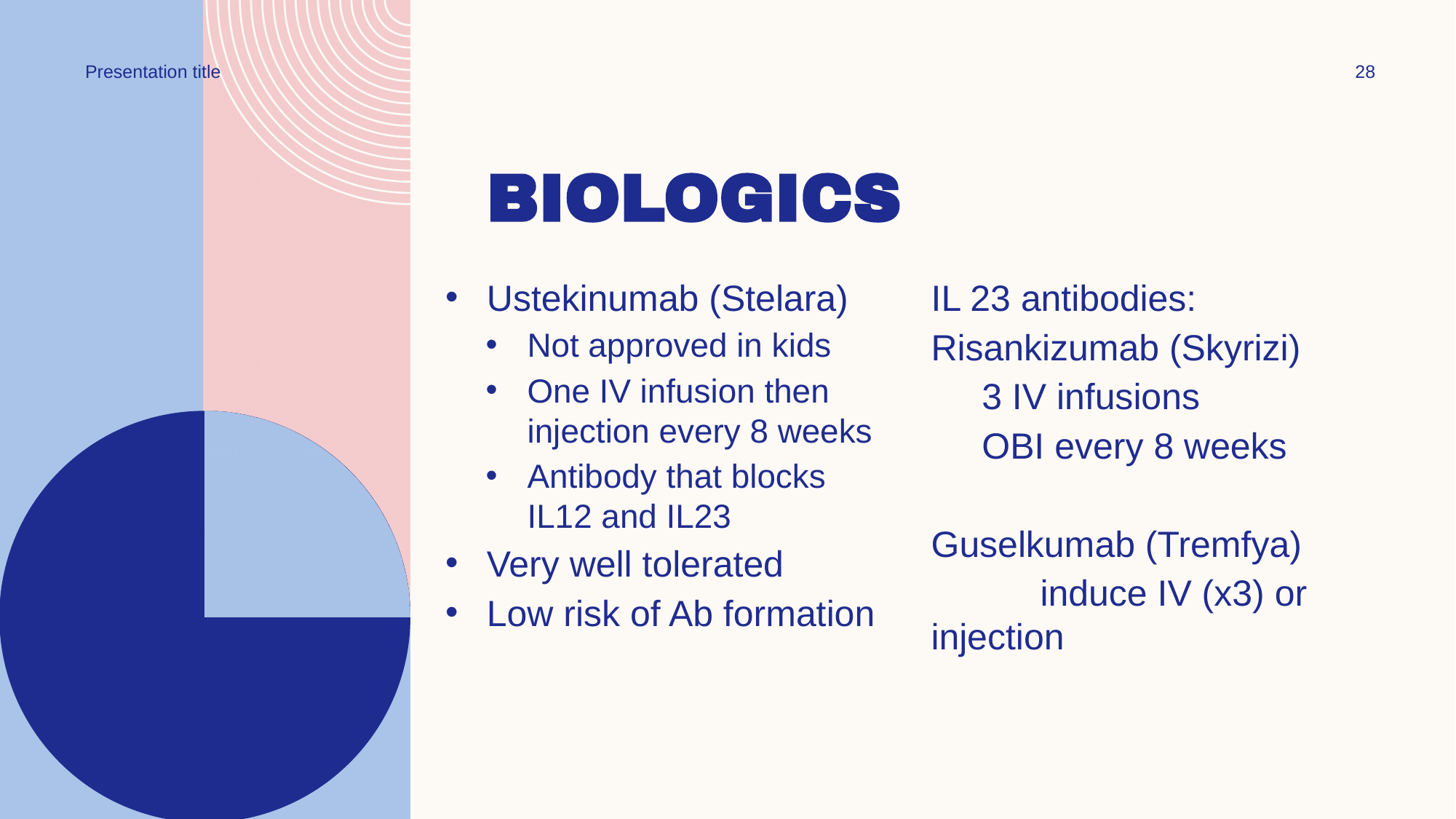

Presentation title
28
# Biologics
Ustekinumab (Stelara)
Not approved in kids
One IV infusion then injection every 8 weeks
Antibody that blocks IL12 and IL23
Very well tolerated
Low risk of Ab formation

IL 23 antibodies:
Risankizumab (Skyrizi)
     3 IV infusions
     OBI every 8 weeks

Guselkumab (Tremfya)
	induce IV (x3) or injection